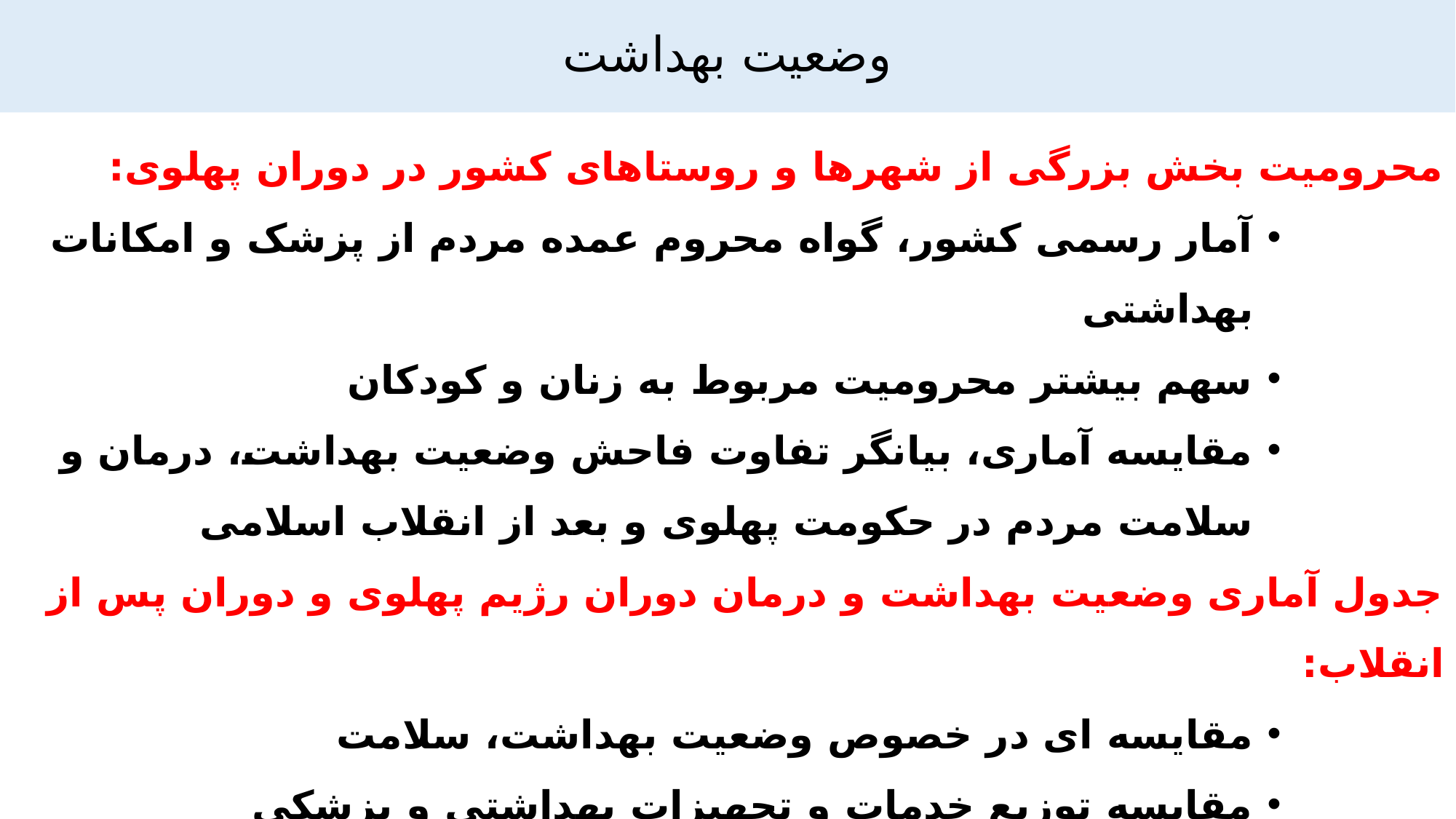

# وضعیت بهداشت
محرومیت بخش بزرگی از شهرها و روستاهای کشور در دوران پهلوی:
آمار رسمی کشور، گواه محروم عمده مردم از پزشک و امکانات بهداشتی
سهم بیشتر محرومیت مربوط به زنان و کودکان
مقایسه آماری، بیانگر تفاوت فاحش وضعیت بهداشت، درمان و سلامت مردم در حکومت پهلوی و بعد از انقلاب اسلامی
جدول آماری وضعیت بهداشت و درمان دوران رژیم پهلوی و دوران پس از انقلاب:
مقایسه ای در خصوص وضعیت بهداشت، سلامت
مقایسه توزیع خدمات و تجهیزات بهداشتی و پزشکی
مشاهده تفاوتها و تغییرات در طول سه دهه پس از انقلاب